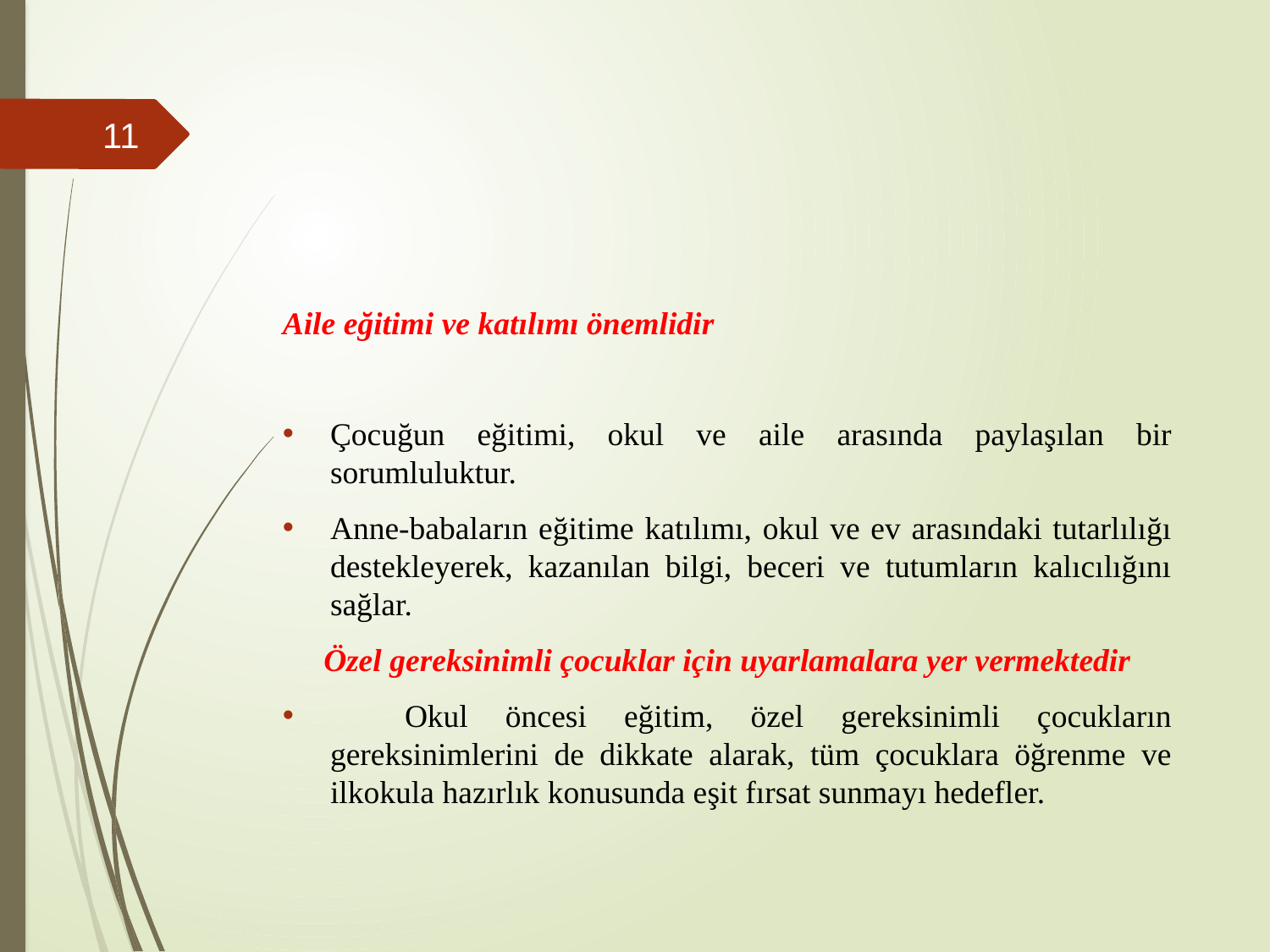

#
11
Aile eğitimi ve katılımı önemlidir

Çocuğun eğitimi, okul ve aile arasında paylaşılan bir sorumluluktur.
Anne-babaların eğitime katılımı, okul ve ev arasındaki tutarlılığı destekleyerek, kazanılan bilgi, beceri ve tutumların kalıcılığını sağlar.
Özel gereksinimli çocuklar için uyarlamalara yer vermektedir
  Okul öncesi eğitim, özel gereksinimli çocukların gereksinimlerini de dikkate alarak, tüm çocuklara öğrenme ve ilkokula hazırlık konusunda eşit fırsat sunmayı hedefler.